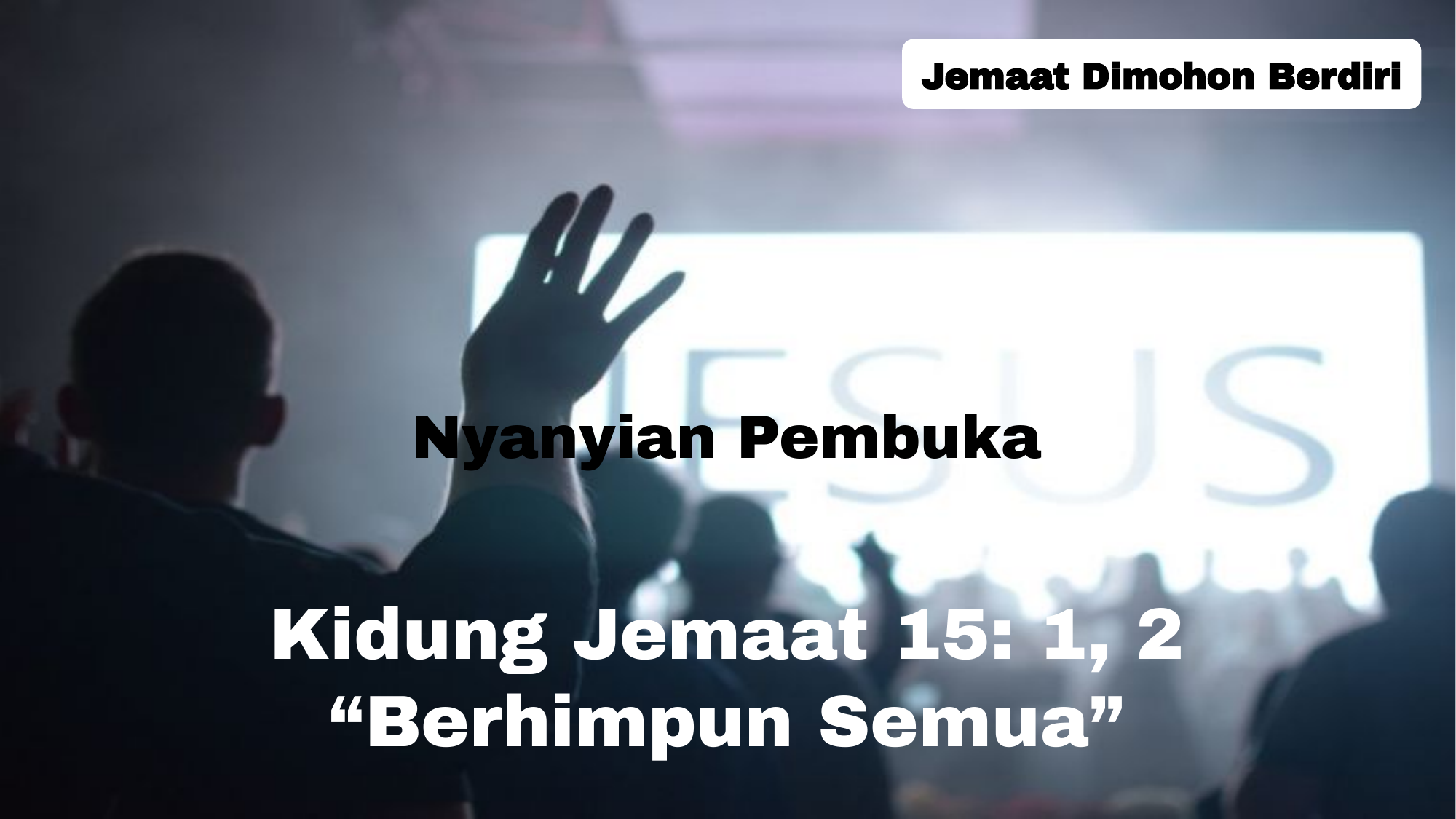

Jemaat Dimohon Berdiri
Nyanyian Pembuka
Kidung Jemaat 15: 1, 2
“Berhimpun Semua”